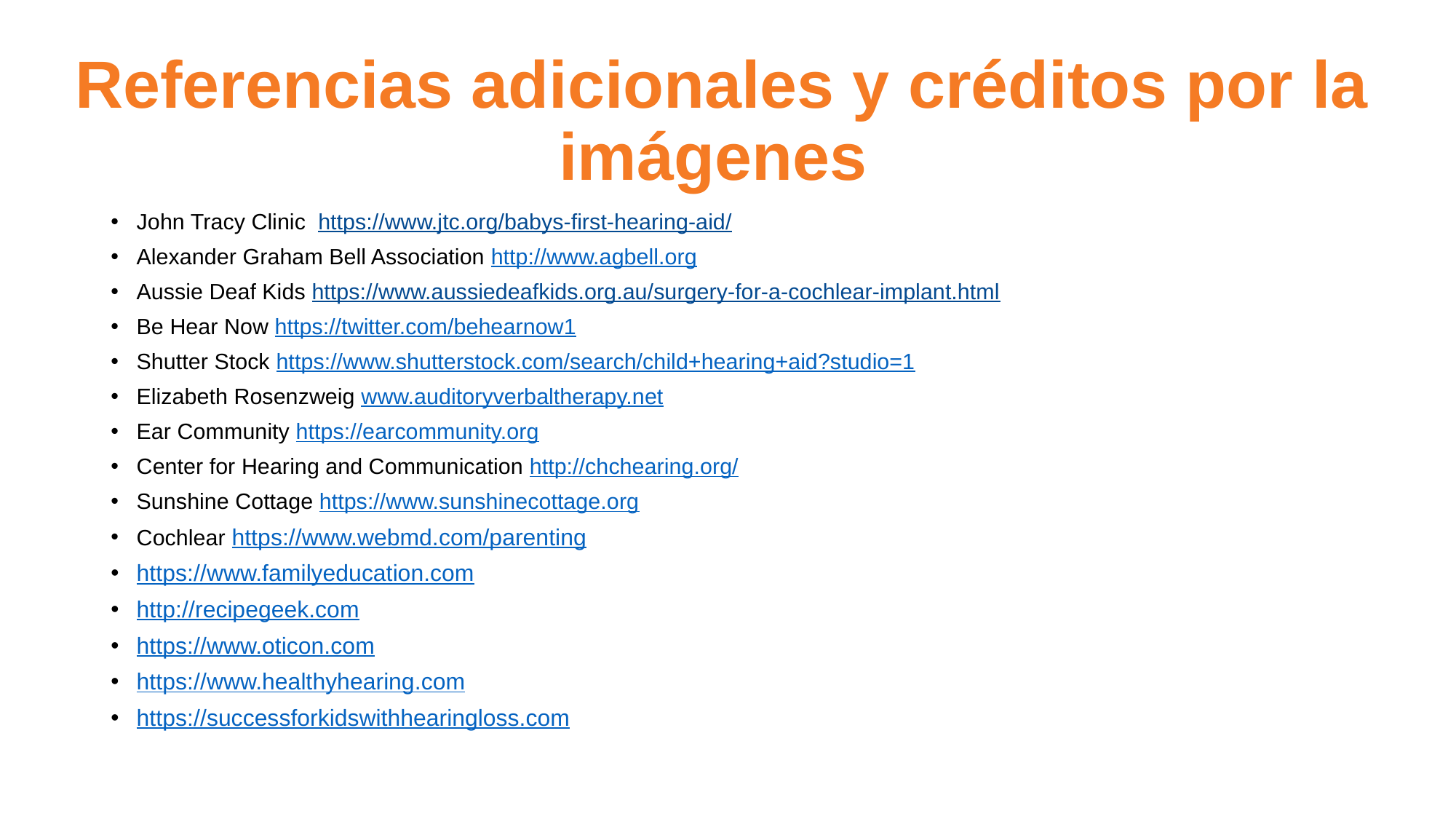

# Referencias adicionales y créditos por la imágenes

John Tracy Clinic  https://www.jtc.org/babys-first-hearing-aid/
Alexander Graham Bell Association http://www.agbell.org
Aussie Deaf Kids https://www.aussiedeafkids.org.au/surgery-for-a-cochlear-implant.html
Be Hear Now https://twitter.com/behearnow1
Shutter Stock https://www.shutterstock.com/search/child+hearing+aid?studio=1
Elizabeth Rosenzweig www.auditoryverbaltherapy.net
Ear Community https://earcommunity.org
Center for Hearing and Communication http://chchearing.org/
Sunshine Cottage https://www.sunshinecottage.org
Cochlear https://www.webmd.com/parenting
https://www.familyeducation.com
http://recipegeek.com
https://www.oticon.com
https://www.healthyhearing.com
https://successforkidswithhearingloss.com